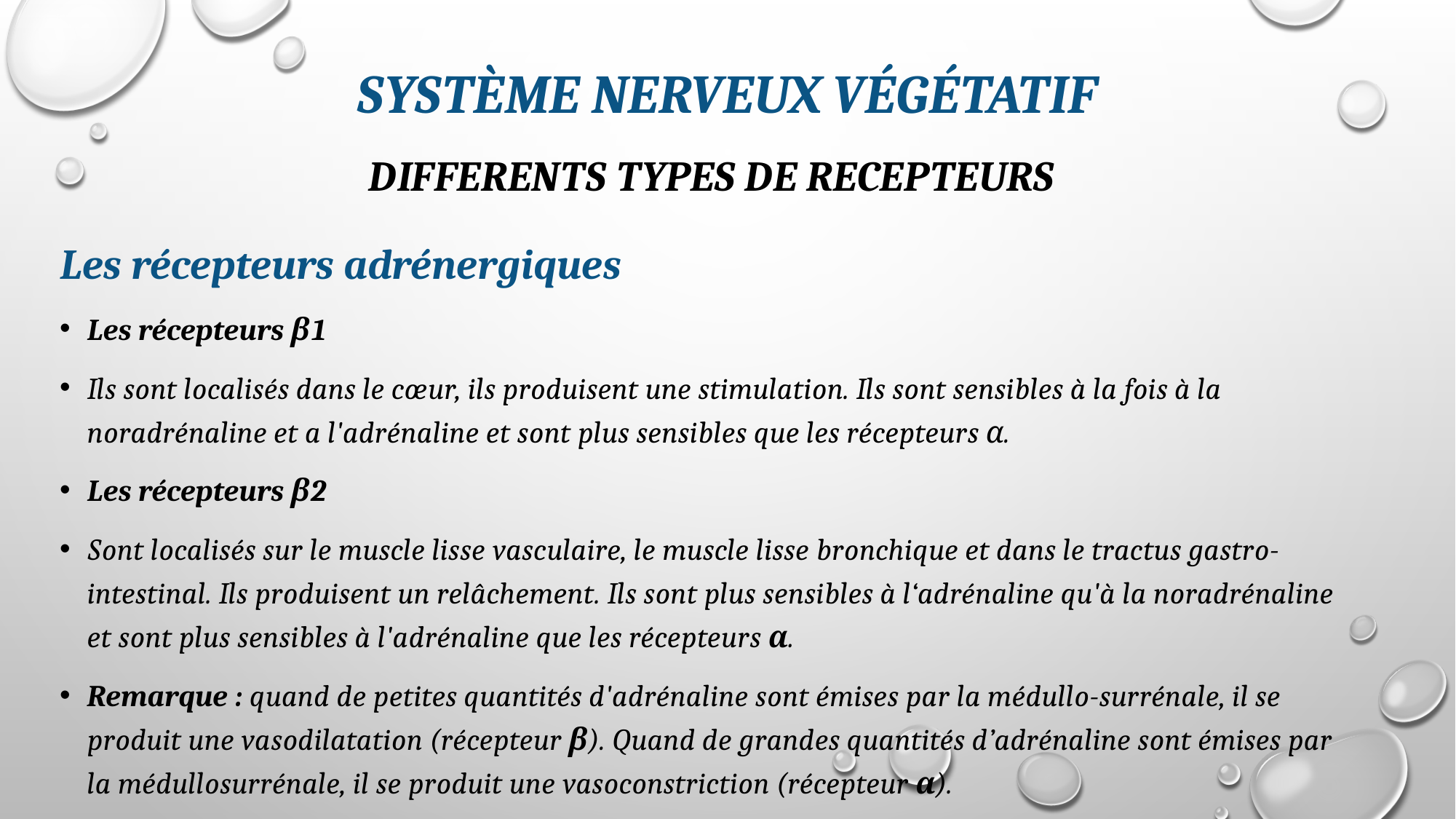

# système nerveux végétatif
DIFFERENTS TYPES DE RECEPTEURS
Les récepteurs adrénergiques
Les récepteurs β1
Ils sont localisés dans le cœur, ils produisent une stimulation. Ils sont sensibles à la fois à la noradrénaline et a l'adrénaline et sont plus sensibles que les récepteurs α.
Les récepteurs β2
Sont localisés sur le muscle lisse vasculaire, le muscle lisse bronchique et dans le tractus gastro-intestinal. Ils produisent un relâchement. Ils sont plus sensibles à l‘adrénaline qu'à la noradrénaline et sont plus sensibles à l'adrénaline que les récepteurs α.
Remarque : quand de petites quantités d'adrénaline sont émises par la médullo-surrénale, il se produit une vasodilatation (récepteur β). Quand de grandes quantités d’adrénaline sont émises par la médullosurrénale, il se produit une vasoconstriction (récepteur α).